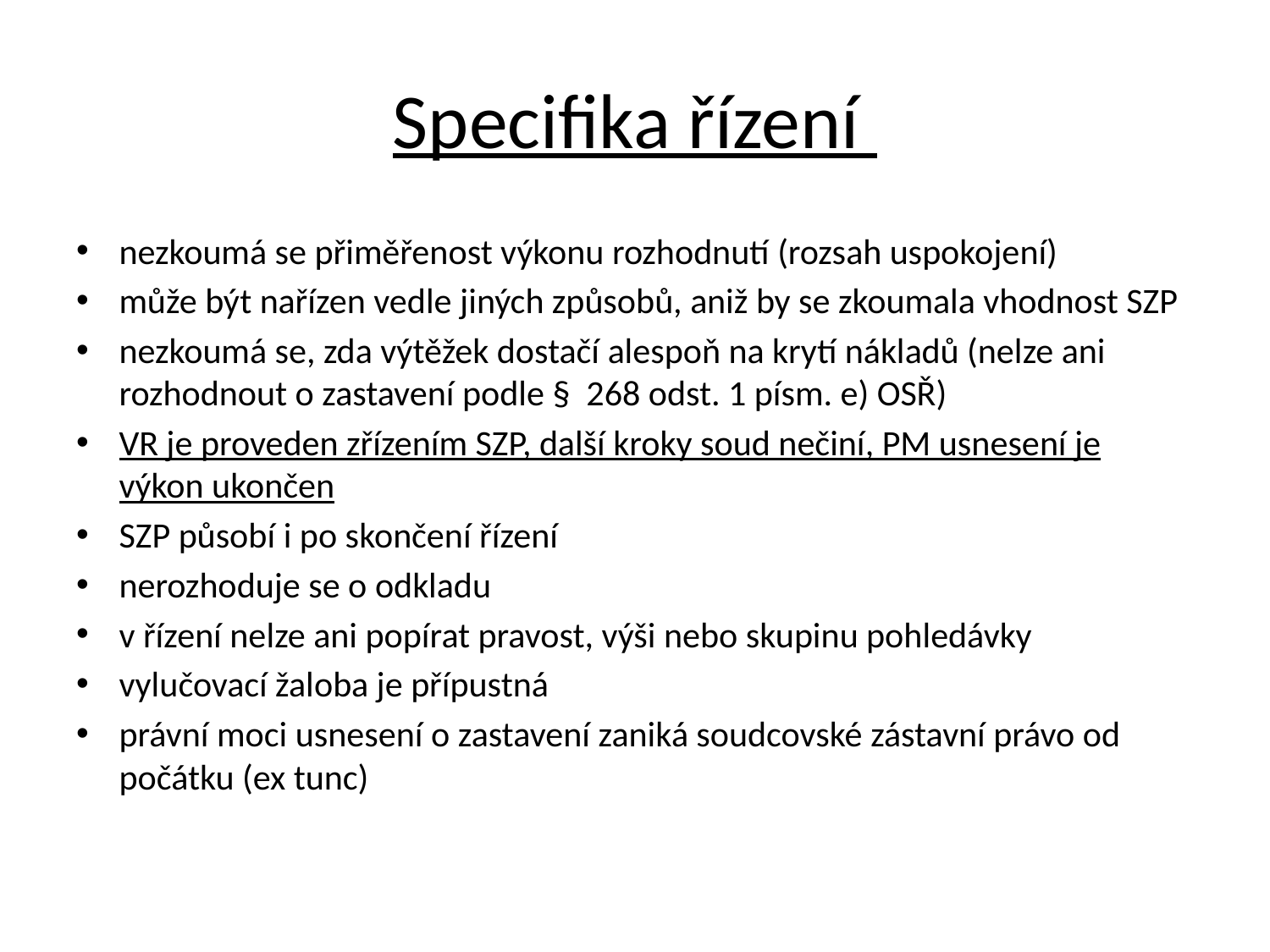

# Specifika řízení
nezkoumá se přiměřenost výkonu rozhodnutí (rozsah uspokojení)
může být nařízen vedle jiných způsobů, aniž by se zkoumala vhodnost SZP
nezkoumá se, zda výtěžek dostačí alespoň na krytí nákladů (nelze ani rozhodnout o zastavení podle §  268 odst. 1 písm. e) OSŘ)
VR je proveden zřízením SZP, další kroky soud nečiní, PM usnesení je výkon ukončen
SZP působí i po skončení řízení
nerozhoduje se o odkladu
v řízení nelze ani popírat pravost, výši nebo skupinu pohledávky
vylučovací žaloba je přípustná
právní moci usnesení o zastavení zaniká soudcovské zástavní právo od počátku (ex tunc)